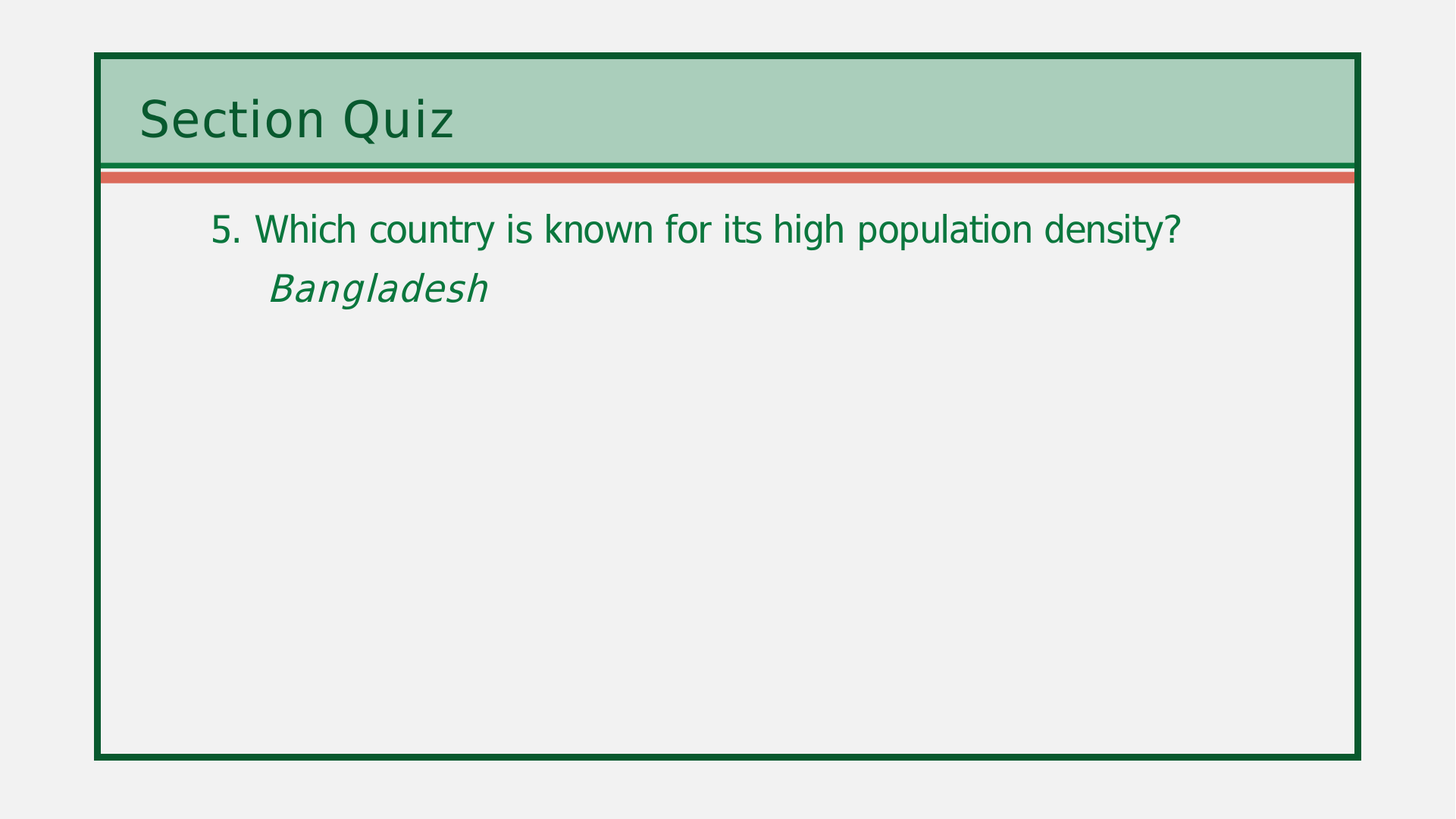

5. Which country is known for its high population density?
	Bangladesh